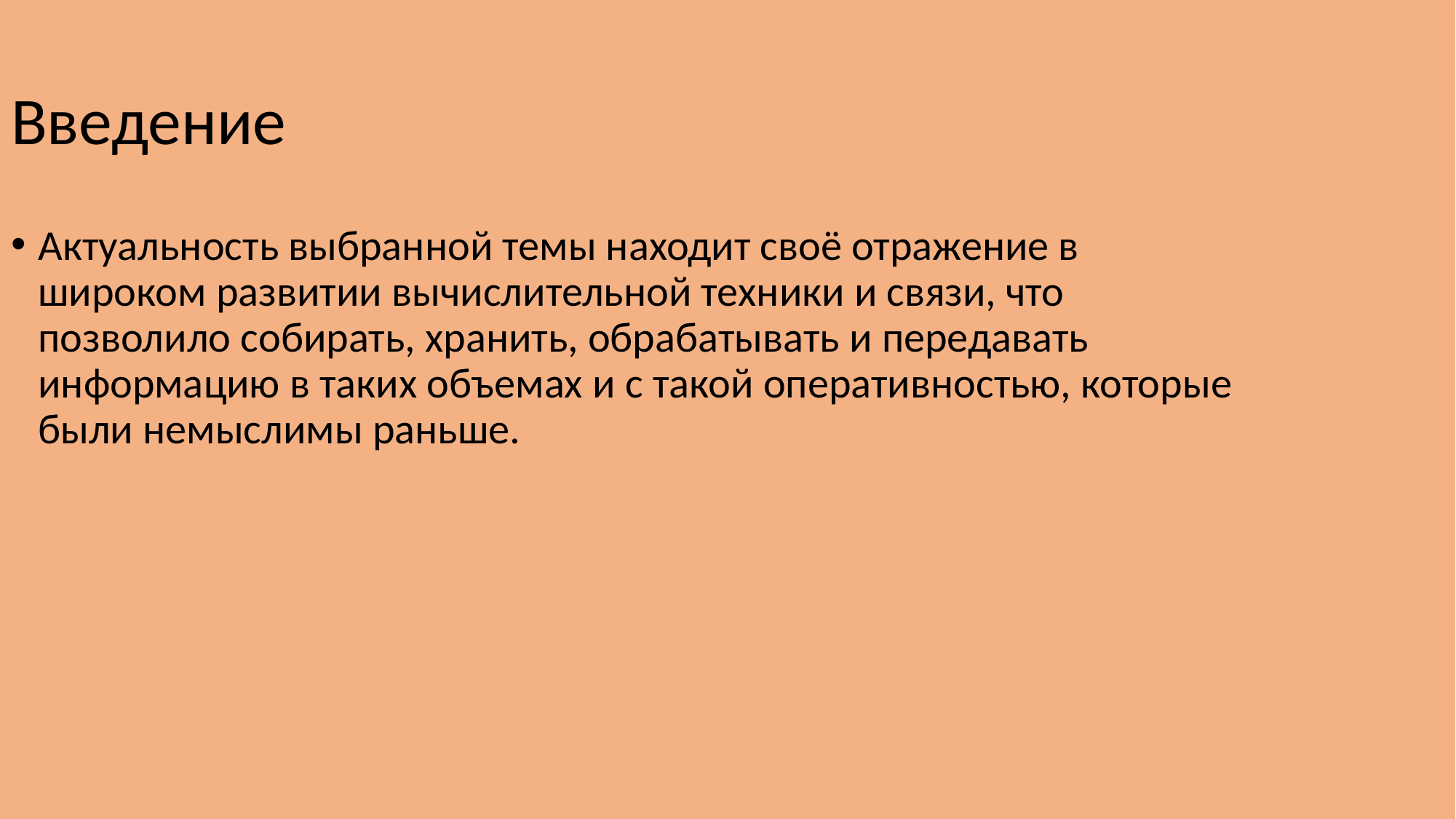

Введение
Актуальность выбранной темы находит своё отражение в широком развитии вычислительной техники и связи, что позволило собирать, хранить, обрабатывать и передавать информацию в таких объемах и с такой оперативностью, которые были немыслимы раньше.